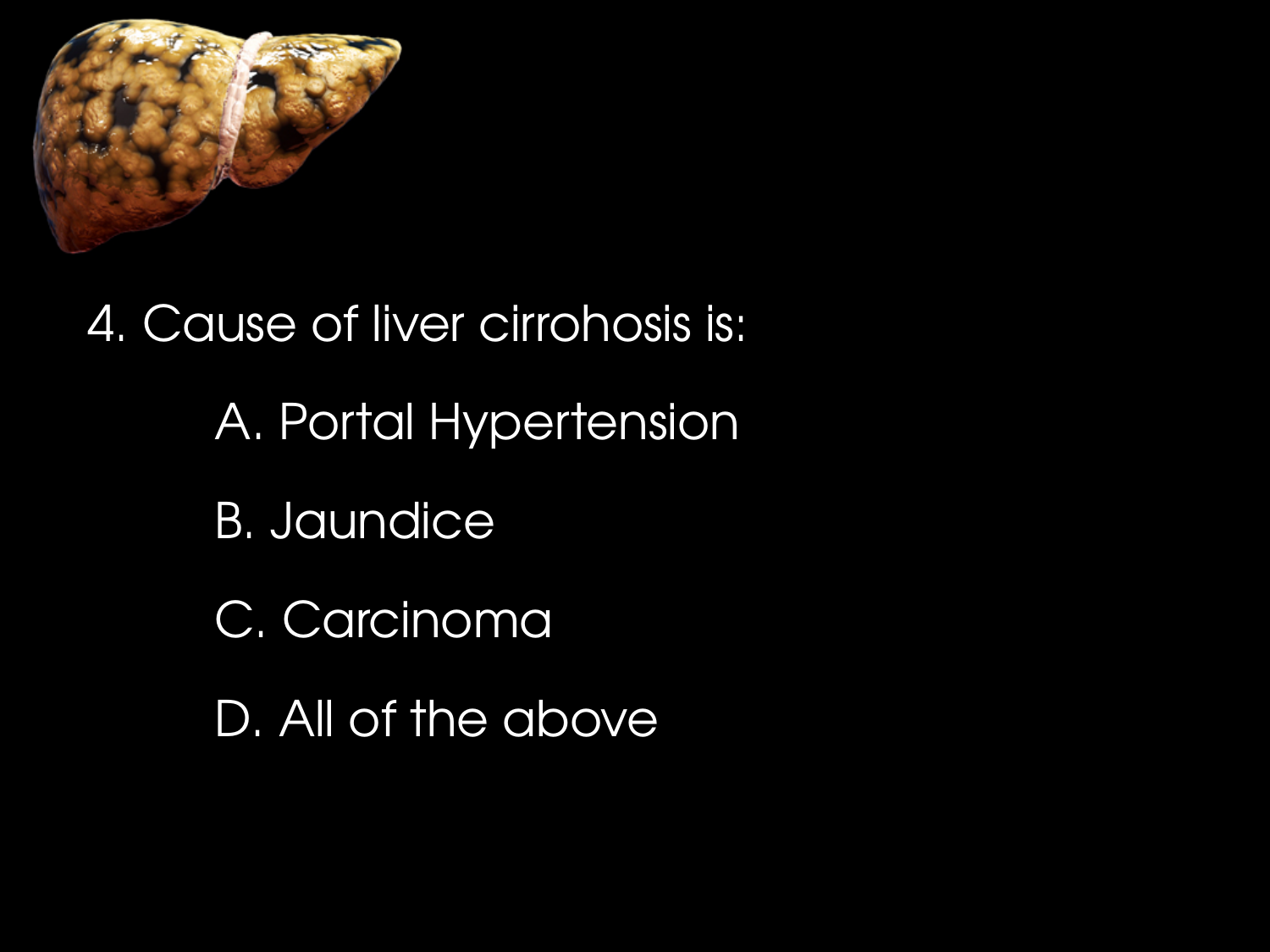

#
4. Cause of liver cirrohosis is:
	A. Portal Hypertension
	B. Jaundice
	C. Carcinoma
	D. All of the above